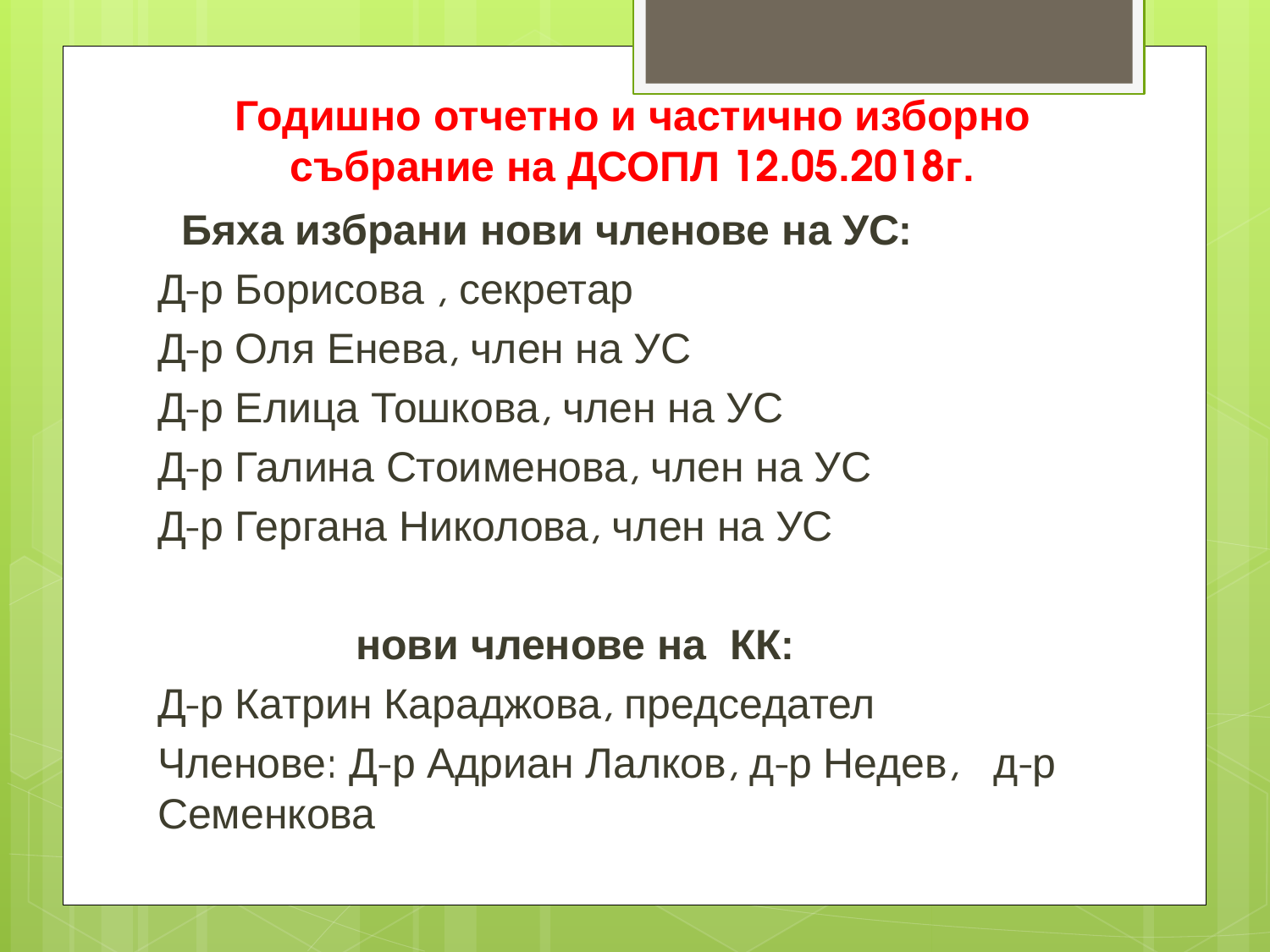

# Годишно отчетно и частично изборно събрание на ДСОПЛ 12.05.2018г.
  Бяха избрани нови членове на УС:
Д-р Борисова , секретар
Д-р Оля Енева, член на УС
Д-р Елица Тошкова, член на УС
Д-р Галина Стоименова, член на УС
Д-р Гергана Николова, член на УС

                 нови членове на  КК:
Д-р Катрин Караджова, председател
Членове: Д-р Адриан Лалков, д-р Недев,   д-р Семенкова